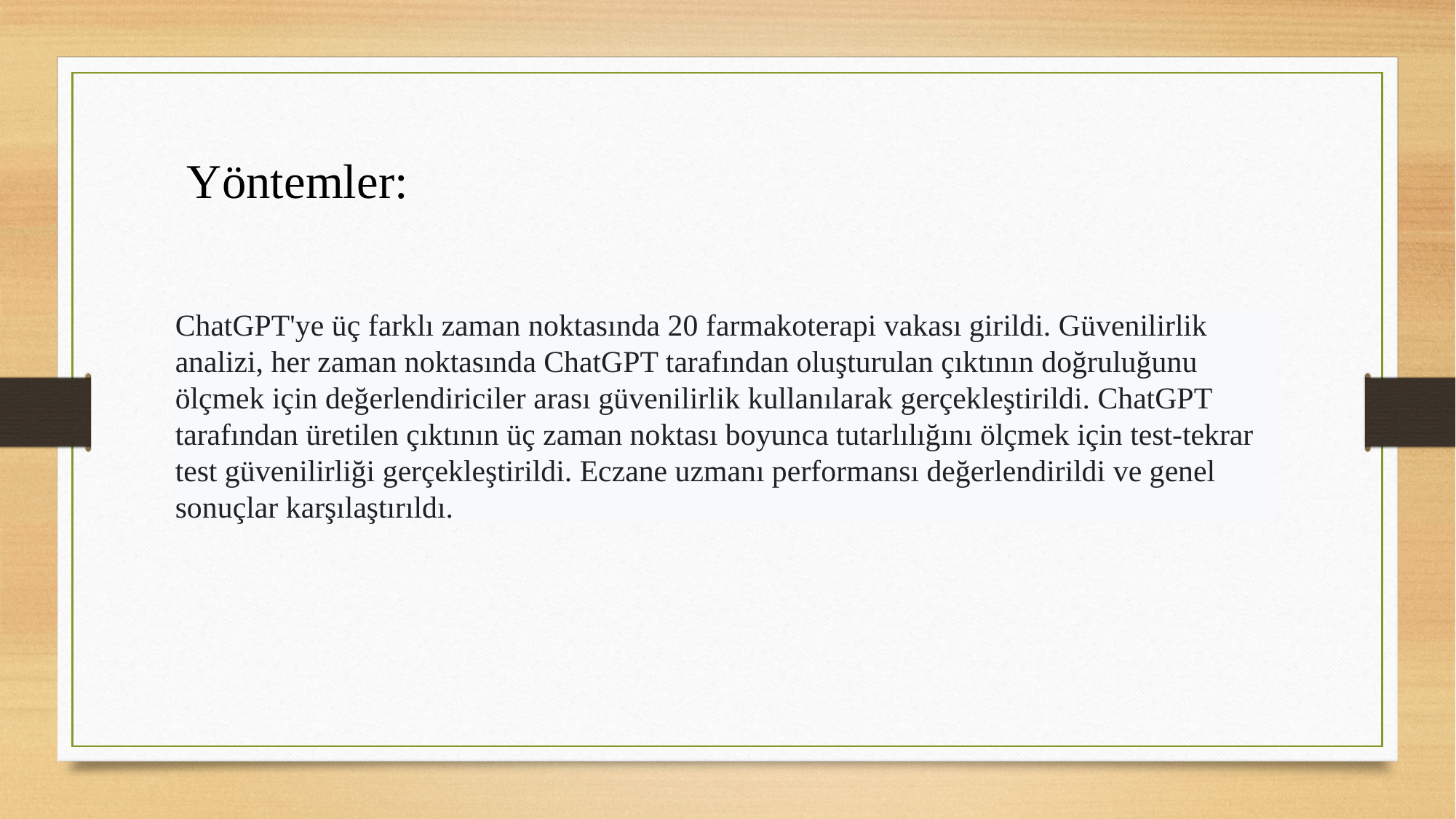

Yöntemler:
ChatGPT'ye üç farklı zaman noktasında 20 farmakoterapi vakası girildi. Güvenilirlik analizi, her zaman noktasında ChatGPT tarafından oluşturulan çıktının doğruluğunu ölçmek için değerlendiriciler arası güvenilirlik kullanılarak gerçekleştirildi. ChatGPT tarafından üretilen çıktının üç zaman noktası boyunca tutarlılığını ölçmek için test-tekrar test güvenilirliği gerçekleştirildi. Eczane uzmanı performansı değerlendirildi ve genel sonuçlar karşılaştırıldı.